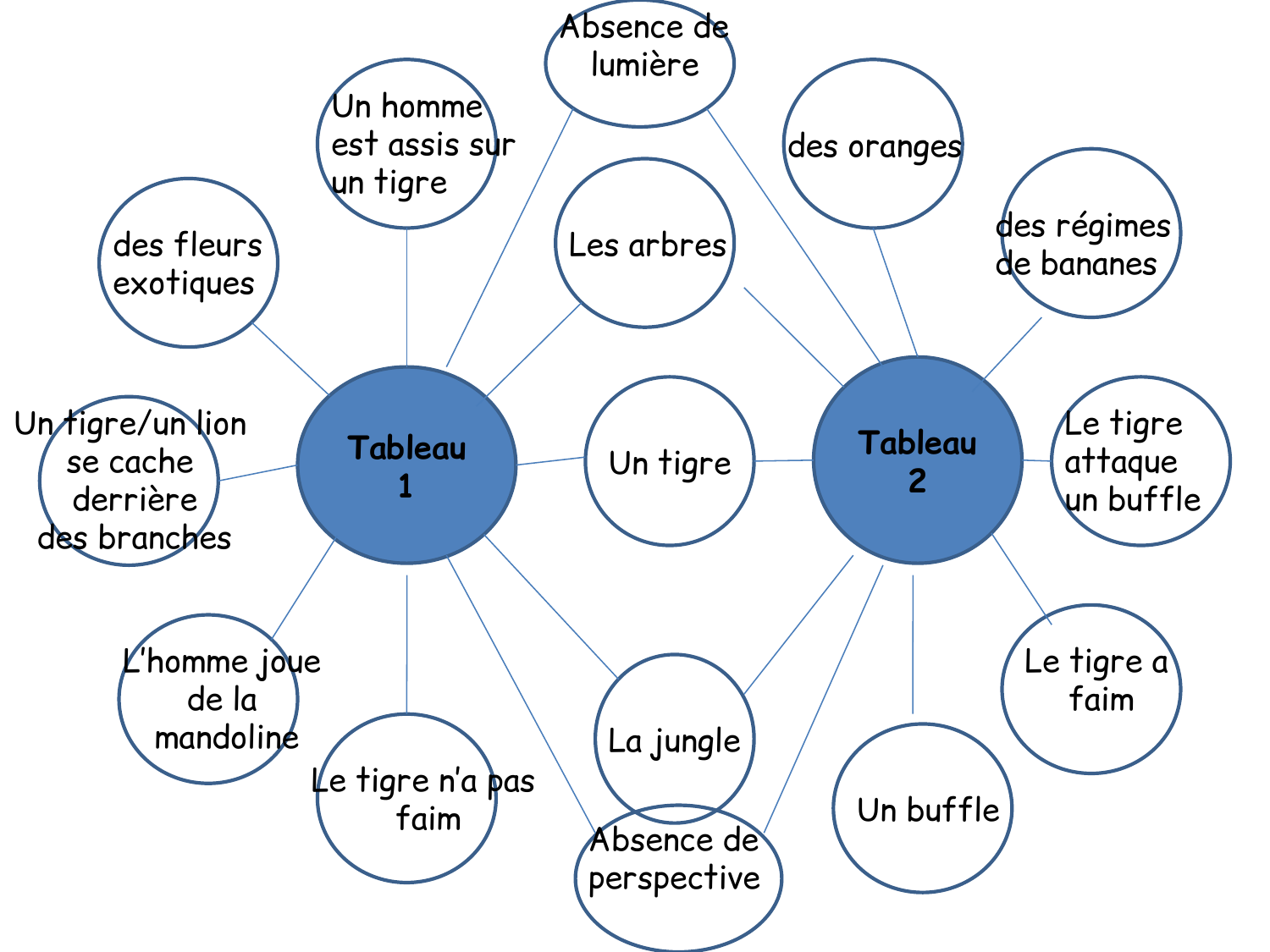

Absence de
lumière
v

Un homme
est assis sur
un tigre
des oranges

des régimes
de bananes
des fleurs
exotiques
Les arbres
Tableau 2
Tableau 1

le
Un tigre/un lion
se cache
derrière
des branches

Le tigre
attaque
un buffle
Un tigre

L’homme joue
de la
mandoline
Le tigre a
faim

La jungle

Le tigre n’a pas
faim
Un buffle
a
Absence de
perspective